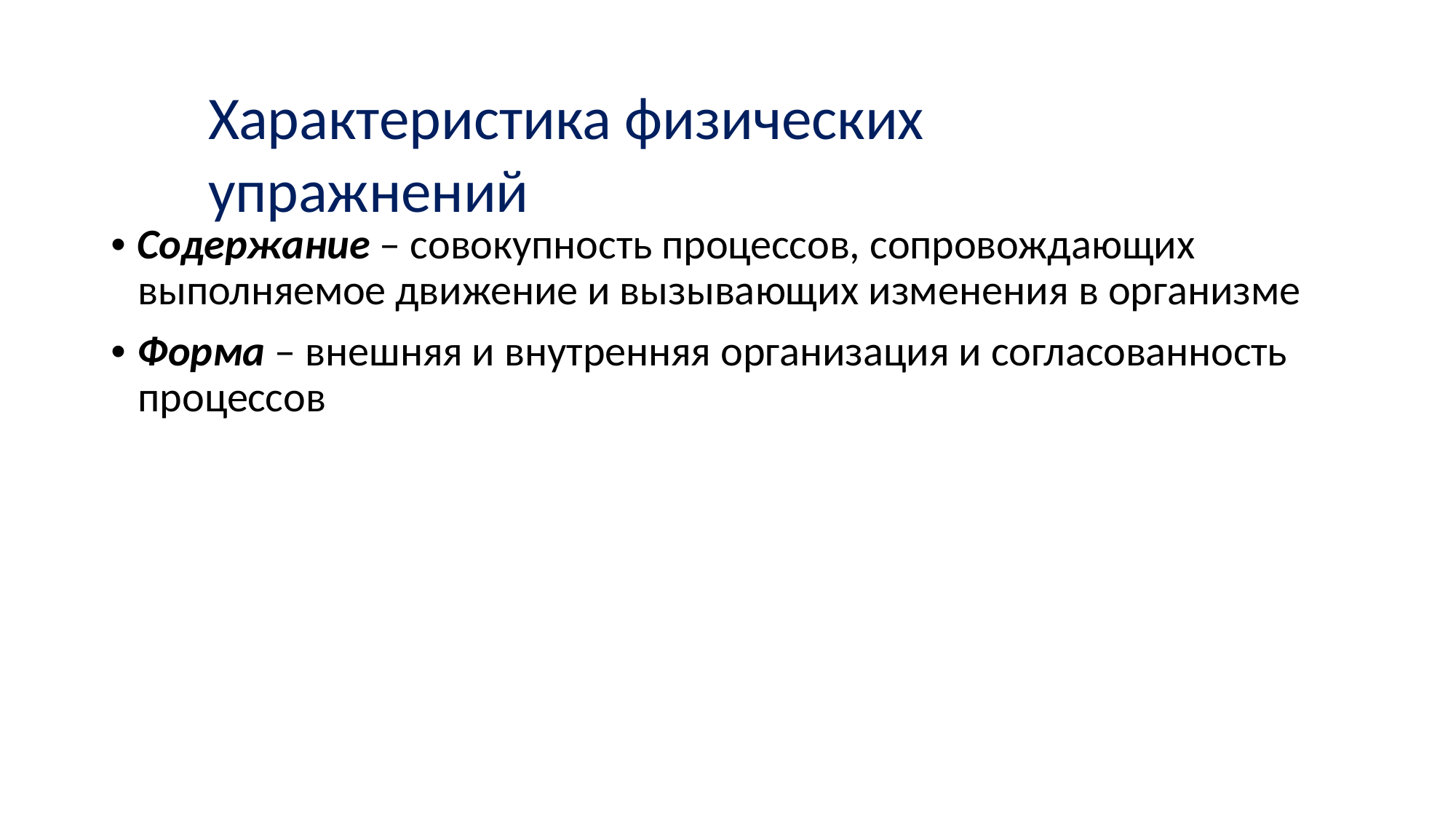

# Характеристика физических упражнений
• Содержание – совокупность процессов, сопровождающих  выполняемое движение и вызывающих изменения в организме
• Форма – внешняя и внутренняя организация и согласованность  процессов